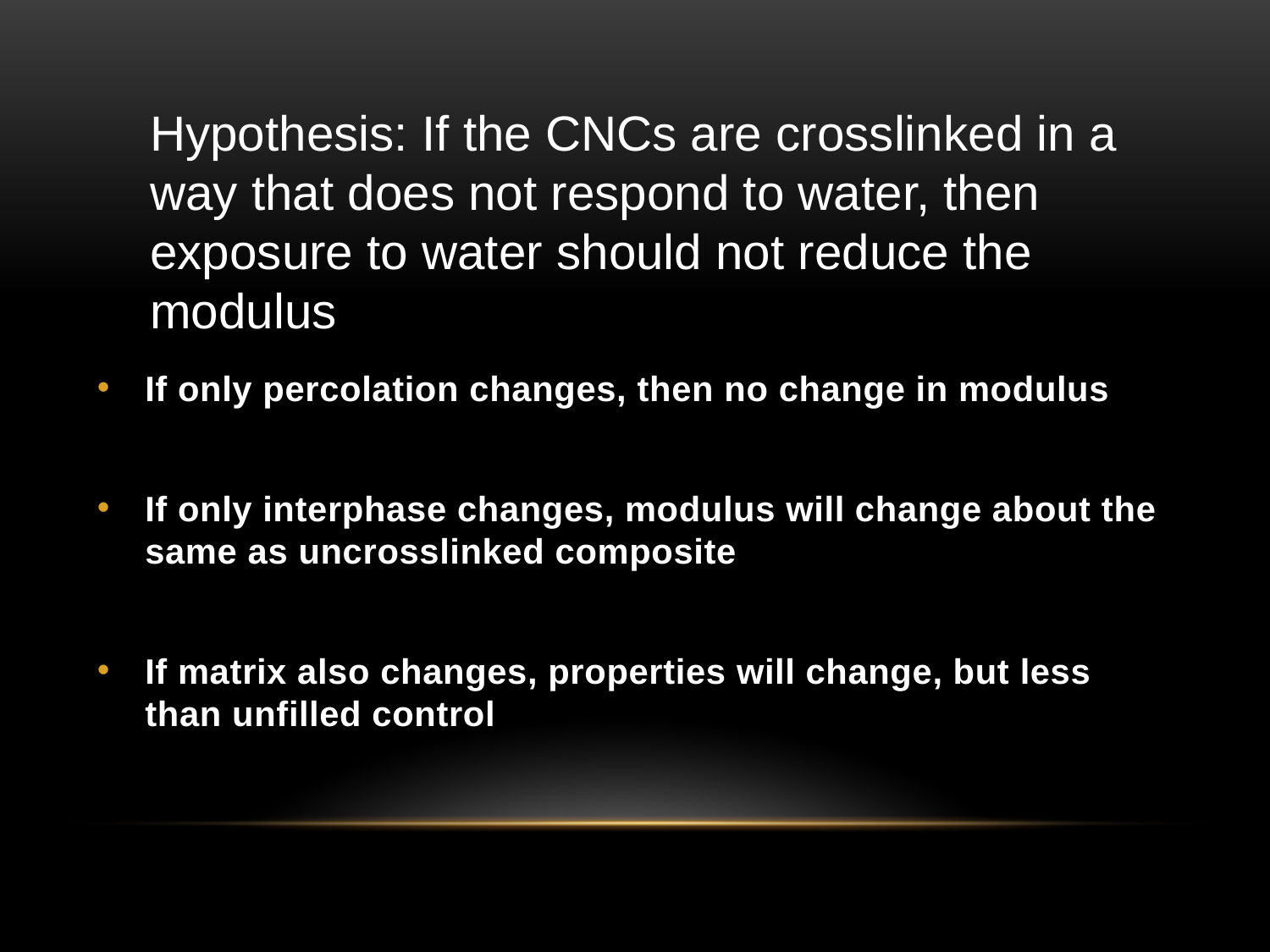

Hypothesis: If the CNCs are crosslinked in a way that does not respond to water, then exposure to water should not reduce the modulus
If only percolation changes, then no change in modulus

If only interphase changes, modulus will change about the same as uncrosslinked composite

If matrix also changes, properties will change, but less than unfilled control